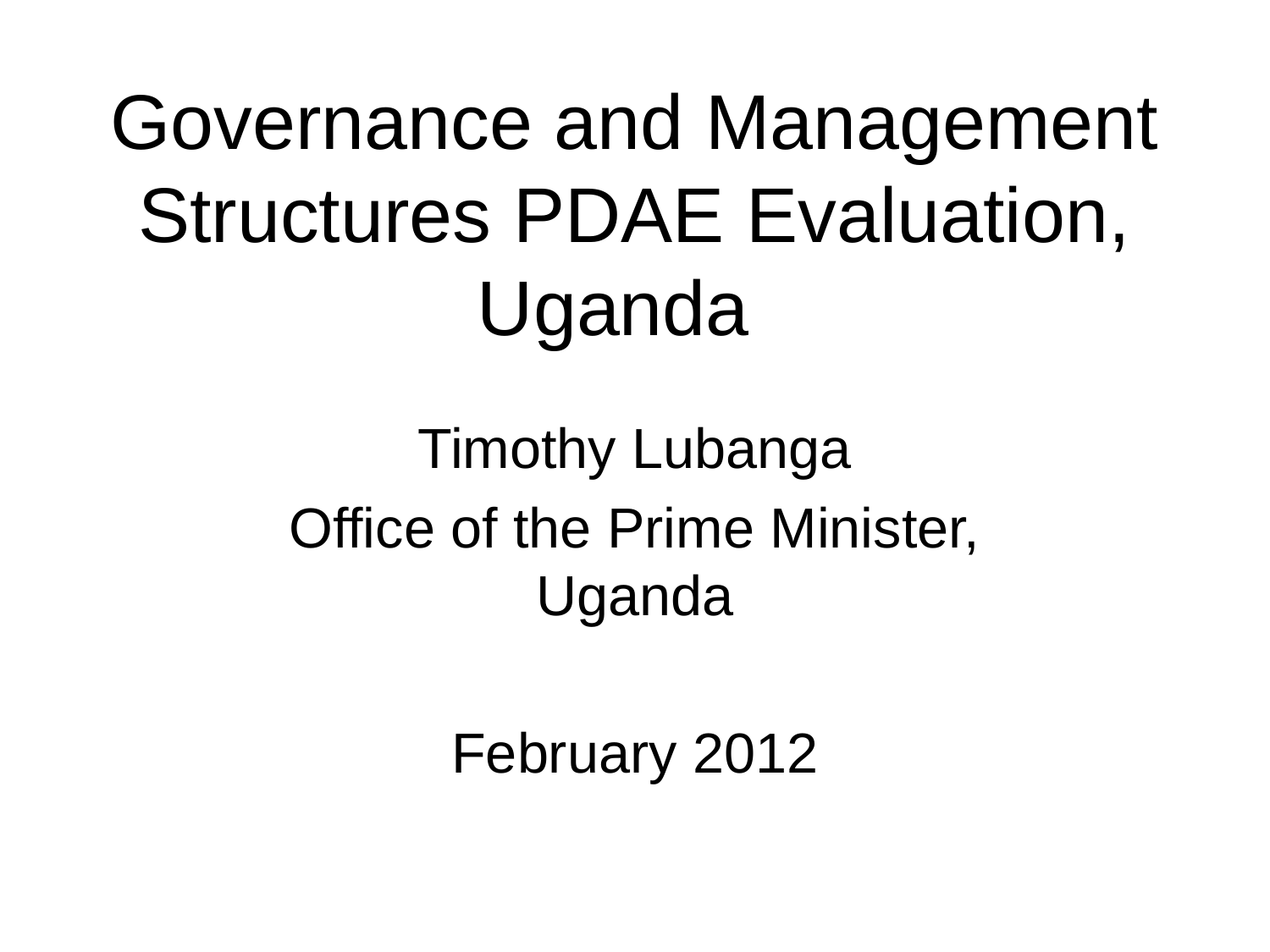

# Governance and Management Structures PDAE Evaluation, Uganda
Timothy Lubanga
Office of the Prime Minister, Uganda

February 2012